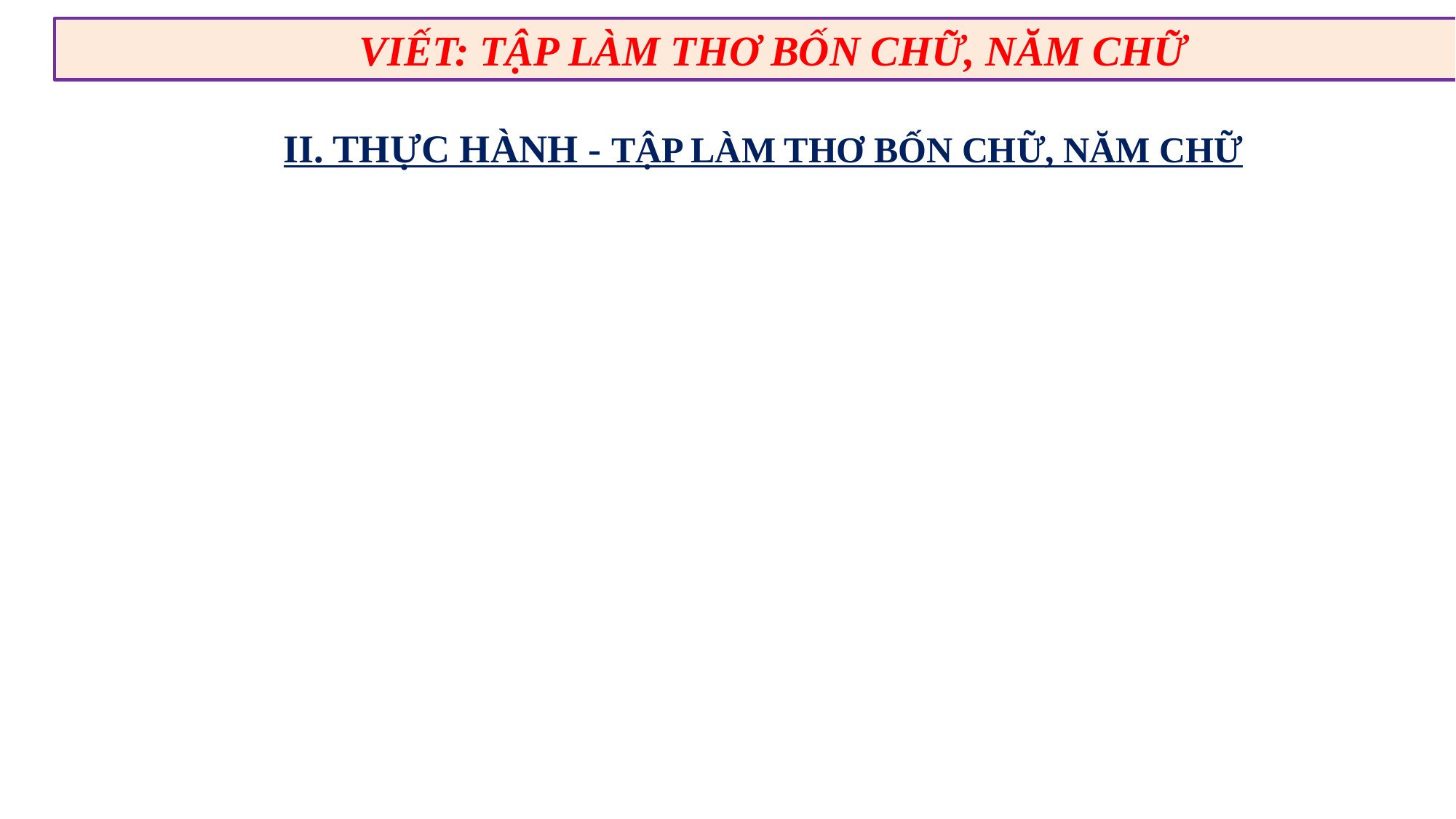

VIẾT: TẬP LÀM THƠ BỐN CHỮ, NĂM CHỮ
II. THỰC HÀNH - TẬP LÀM THƠ BỐN CHỮ, NĂM CHỮ